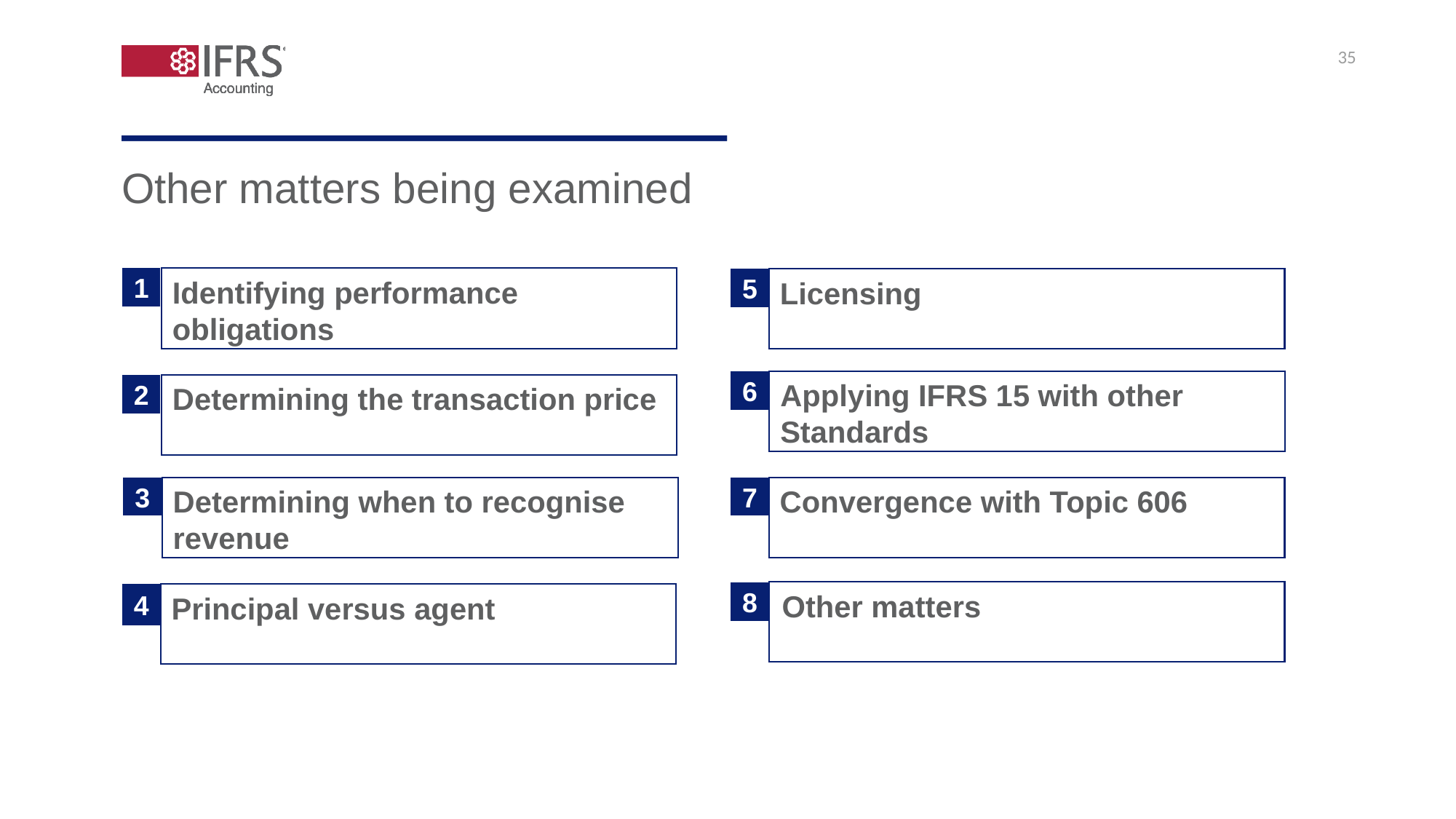

35
Other matters being examined

1
5
Identifying performance obligations
Licensing
6
Applying IFRS 15 with other Standards
2
Determining the transaction price
3
7
Determining when to recognise revenue
Convergence with Topic 606
8
4
Other matters

Principal versus agent